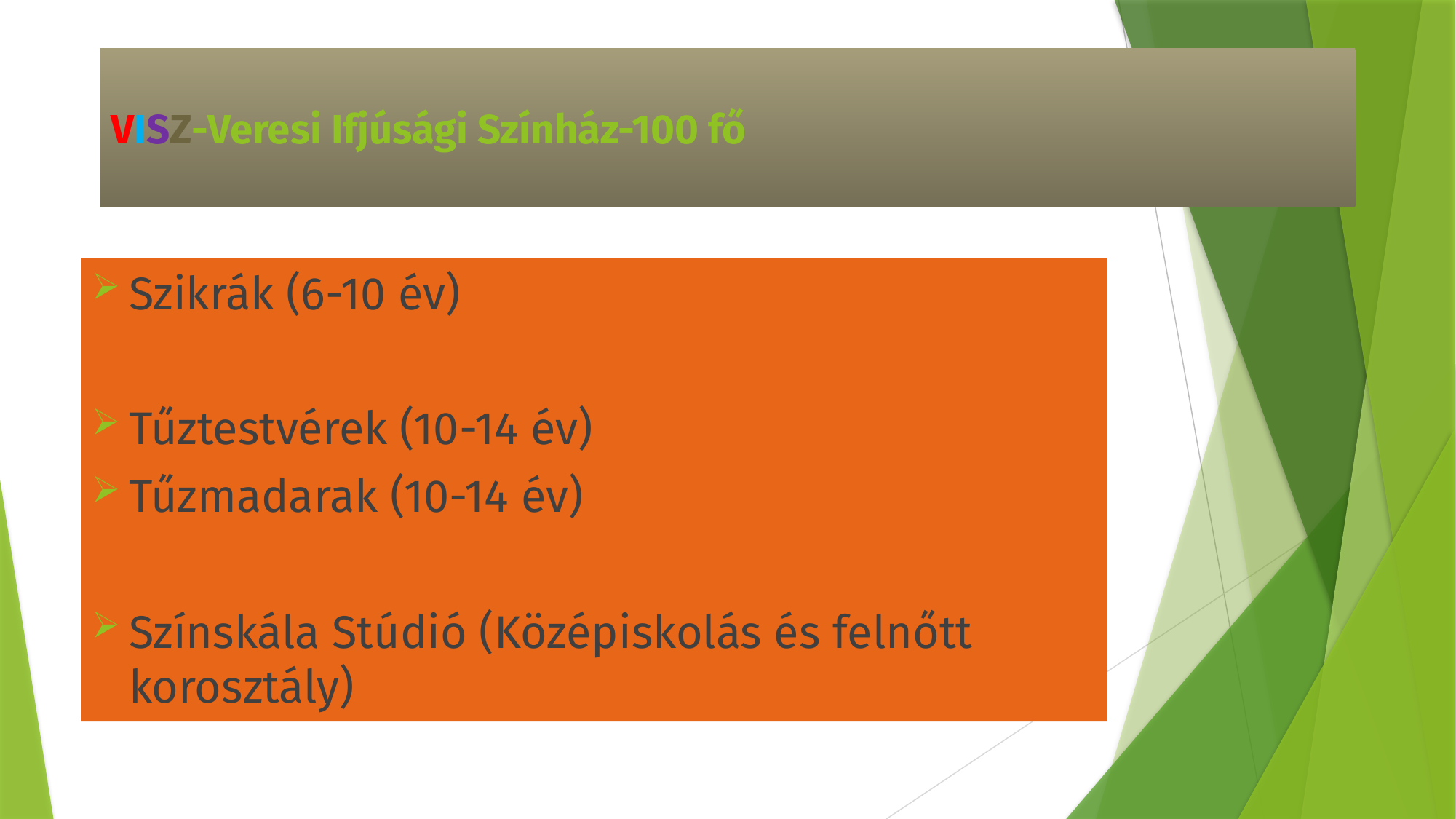

# VISZ-Veresi Ifjúsági Színház-100 fő
Szikrák (6-10 év)

Tűztestvérek (10-14 év)
Tűzmadarak (10-14 év)

Színskála Stúdió (Középiskolás és felnőtt korosztály)